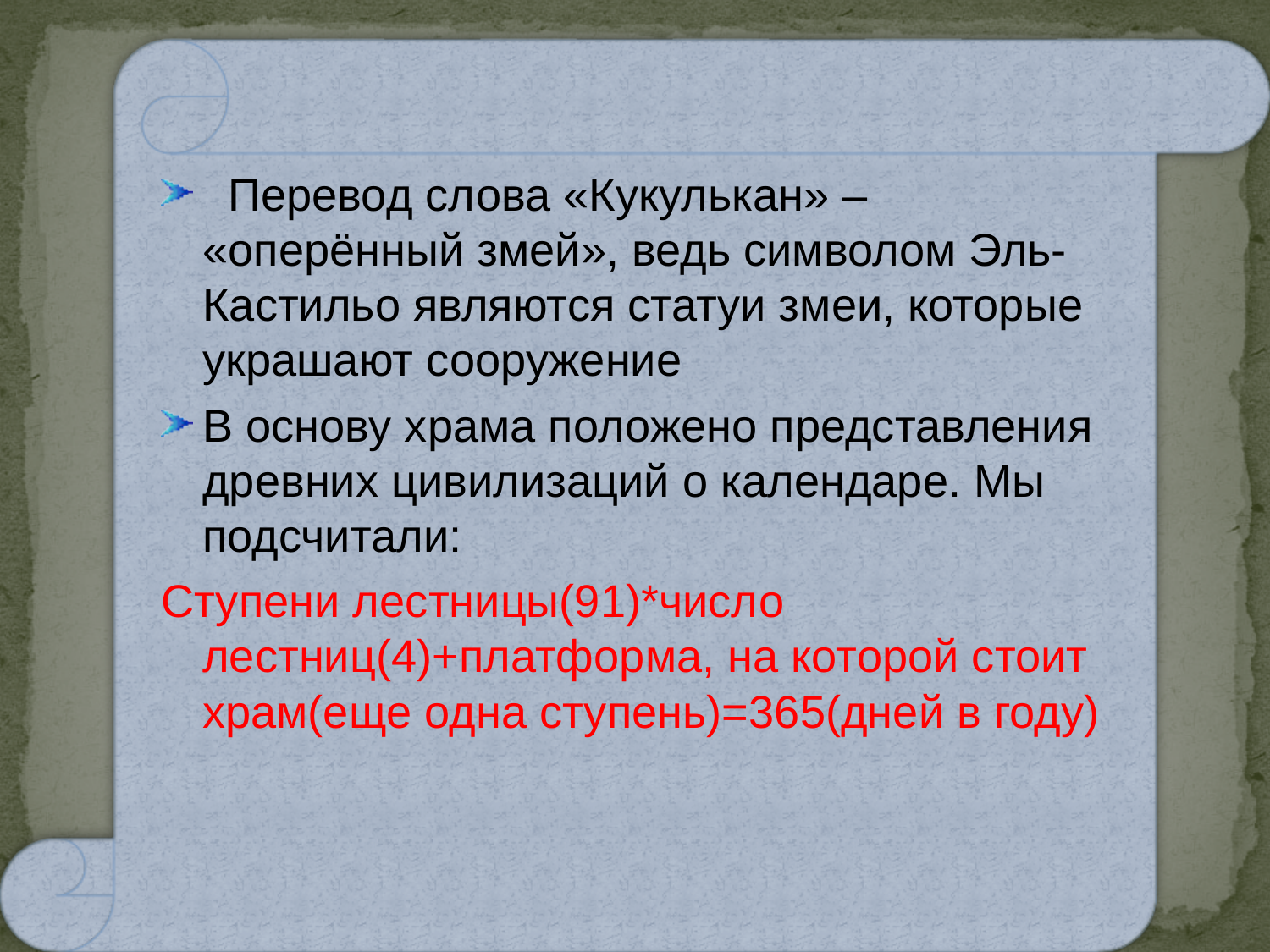

Перевод слова «Кукулькан» – «оперённый змей», ведь символом Эль-Кастильо являются статуи змеи, которые украшают сооружение
В основу храма положено представления древних цивилизаций о календаре. Мы подсчитали:
Ступени лестницы(91)*число лестниц(4)+платформа, на которой стоит храм(еще одна ступень)=365(дней в году)